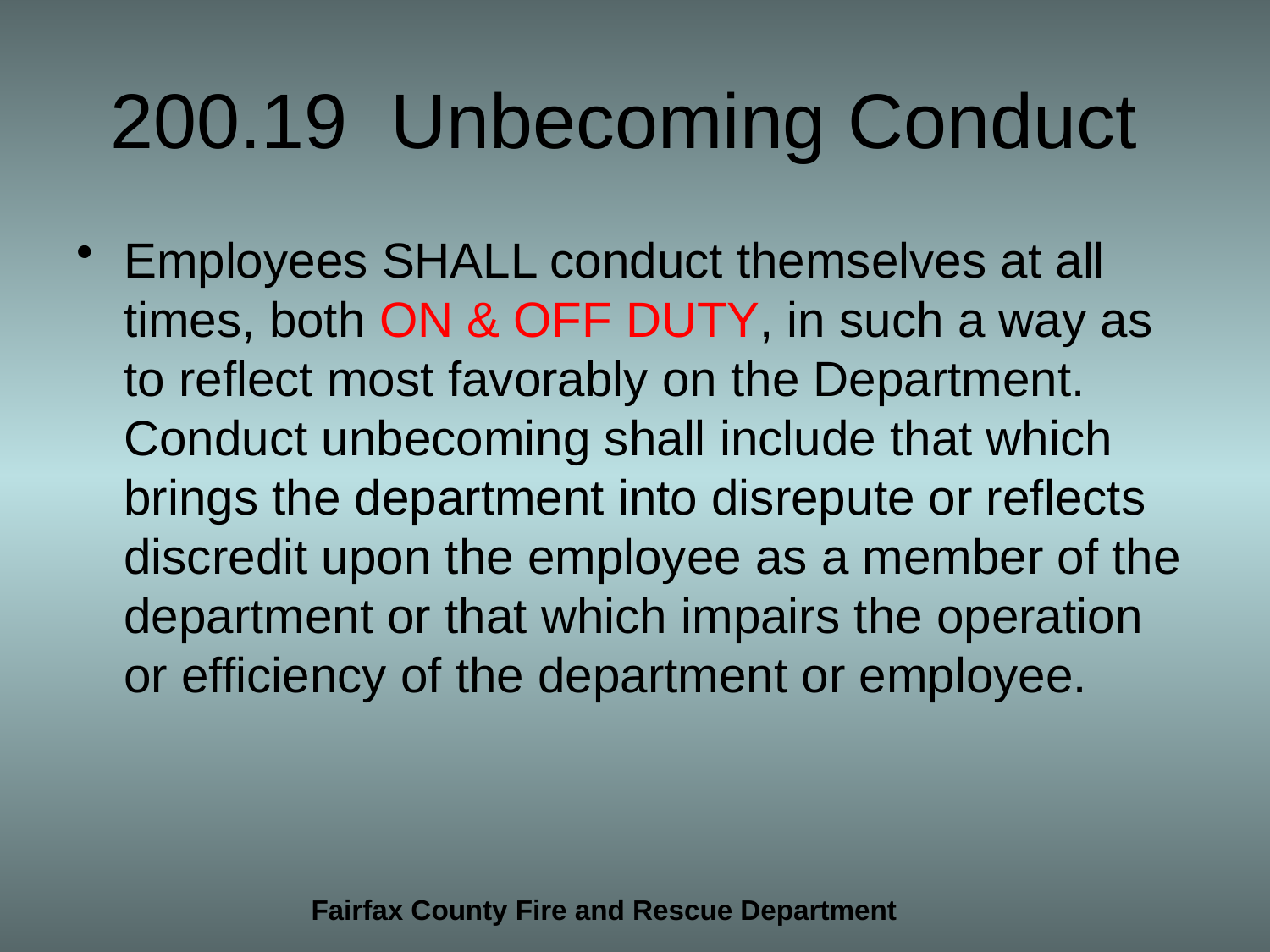

# 200.19  Unbecoming Conduct
Employees SHALL conduct themselves at all times, both ON & OFF DUTY, in such a way as to reflect most favorably on the Department.  Conduct unbecoming shall include that which brings the department into disrepute or reflects discredit upon the employee as a member of the department or that which impairs the operation or efficiency of the department or employee.